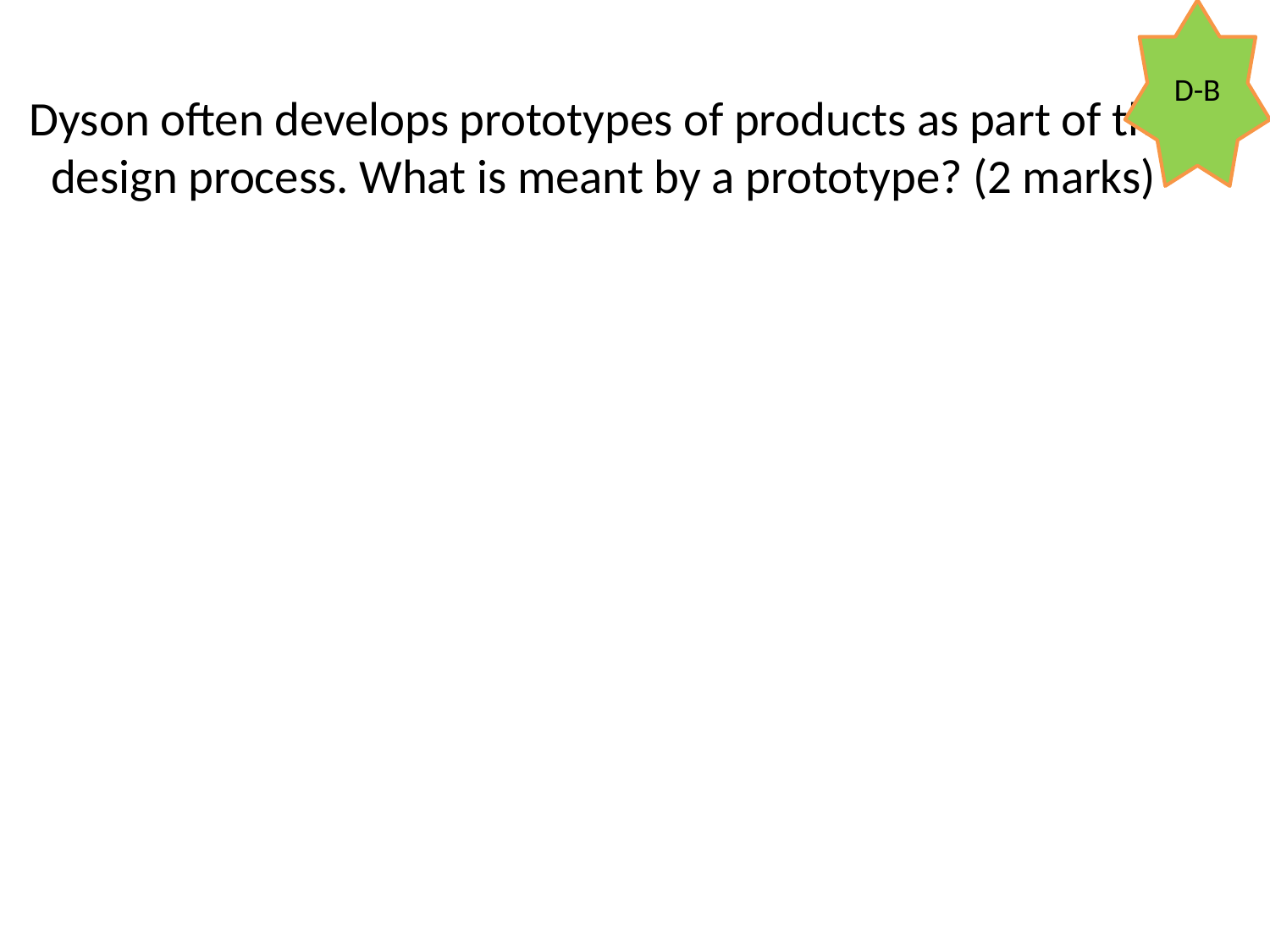

D-B
# Dyson often develops prototypes of products as part of the design process. What is meant by a prototype? (2 marks)